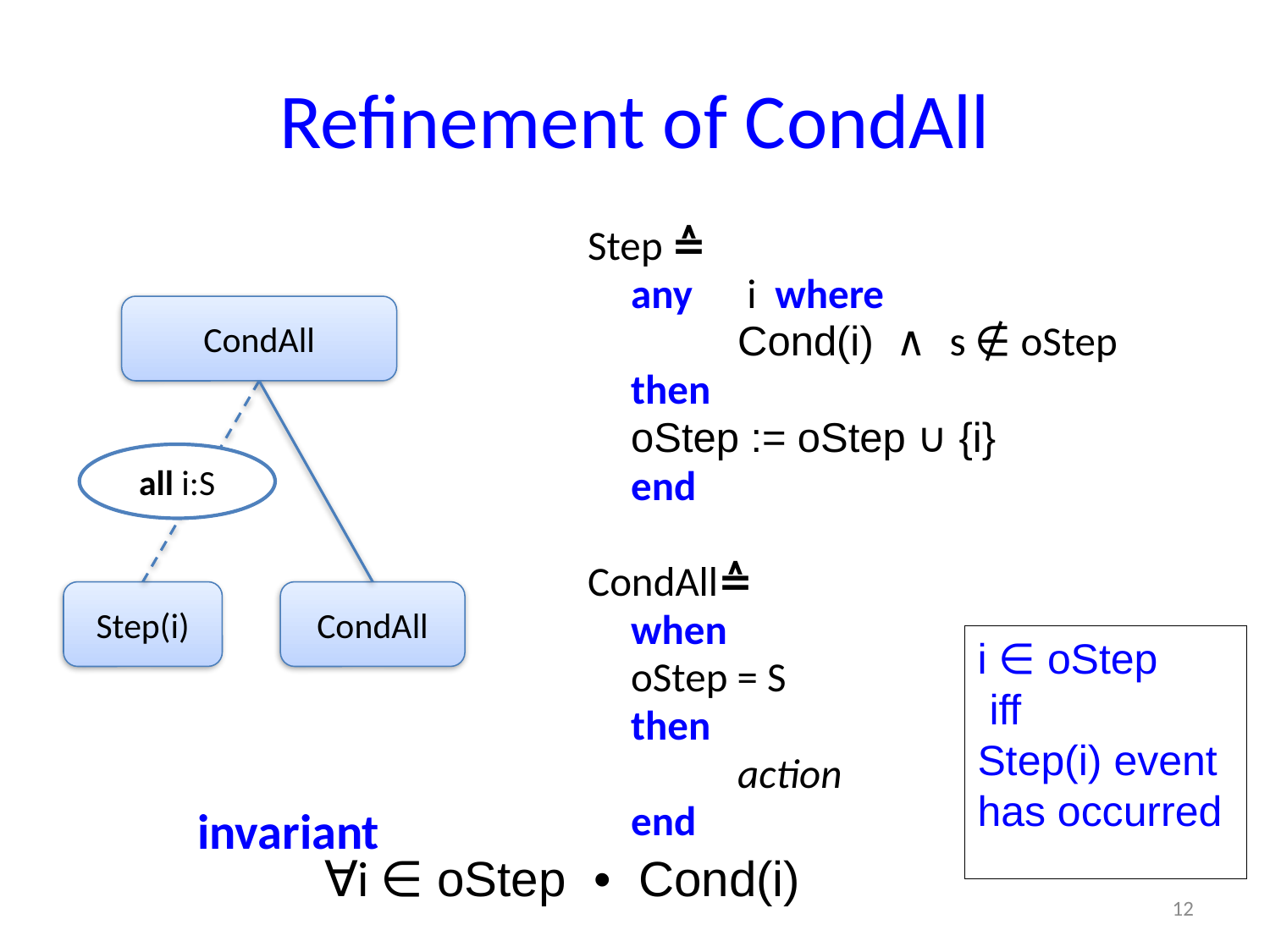

# Refinement of CondAll

Step ≙
	any	 i  where
		 	Cond(i)  ∧  s ∉ oStep
	then
			oStep := oStep ∪ {i}
	end

CondAll≙
	when
			oStep = S
	then
       	action
	end

CondAll
 all i:S
Step(i)
CondAll
i ∈ oStep
 iff
Step(i) event has occurred

invariant
	∀i ∈ oStep  •  Cond(i)
12